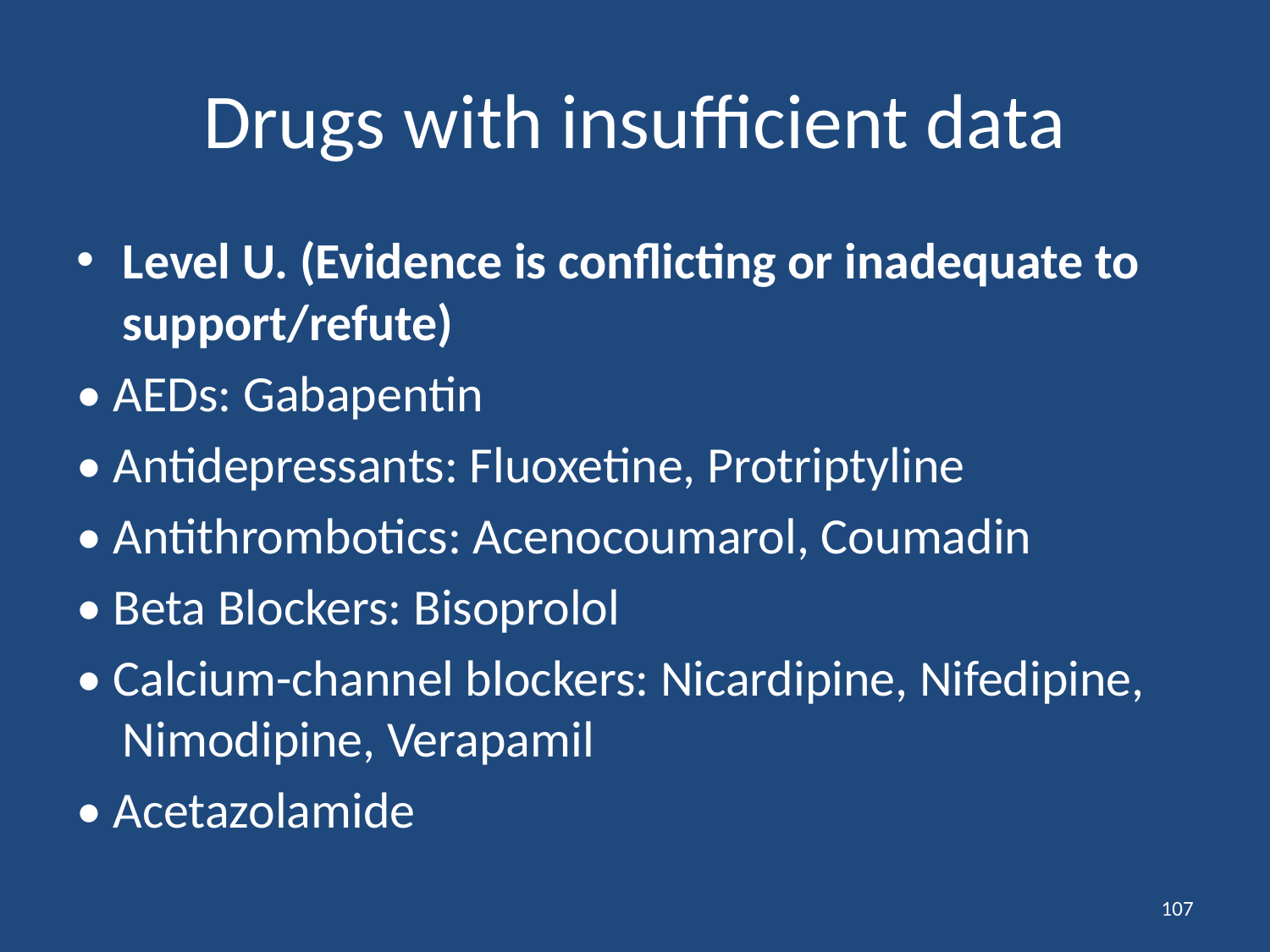

# Drugs with insufficient data
Level U. (Evidence is conflicting or inadequate to support/refute)
• AEDs: Gabapentin
• Antidepressants: Fluoxetine, Protriptyline
• Antithrombotics: Acenocoumarol, Coumadin
• Beta Blockers: Bisoprolol
• Calcium-channel blockers: Nicardipine, Nifedipine, Nimodipine, Verapamil
• Acetazolamide

107